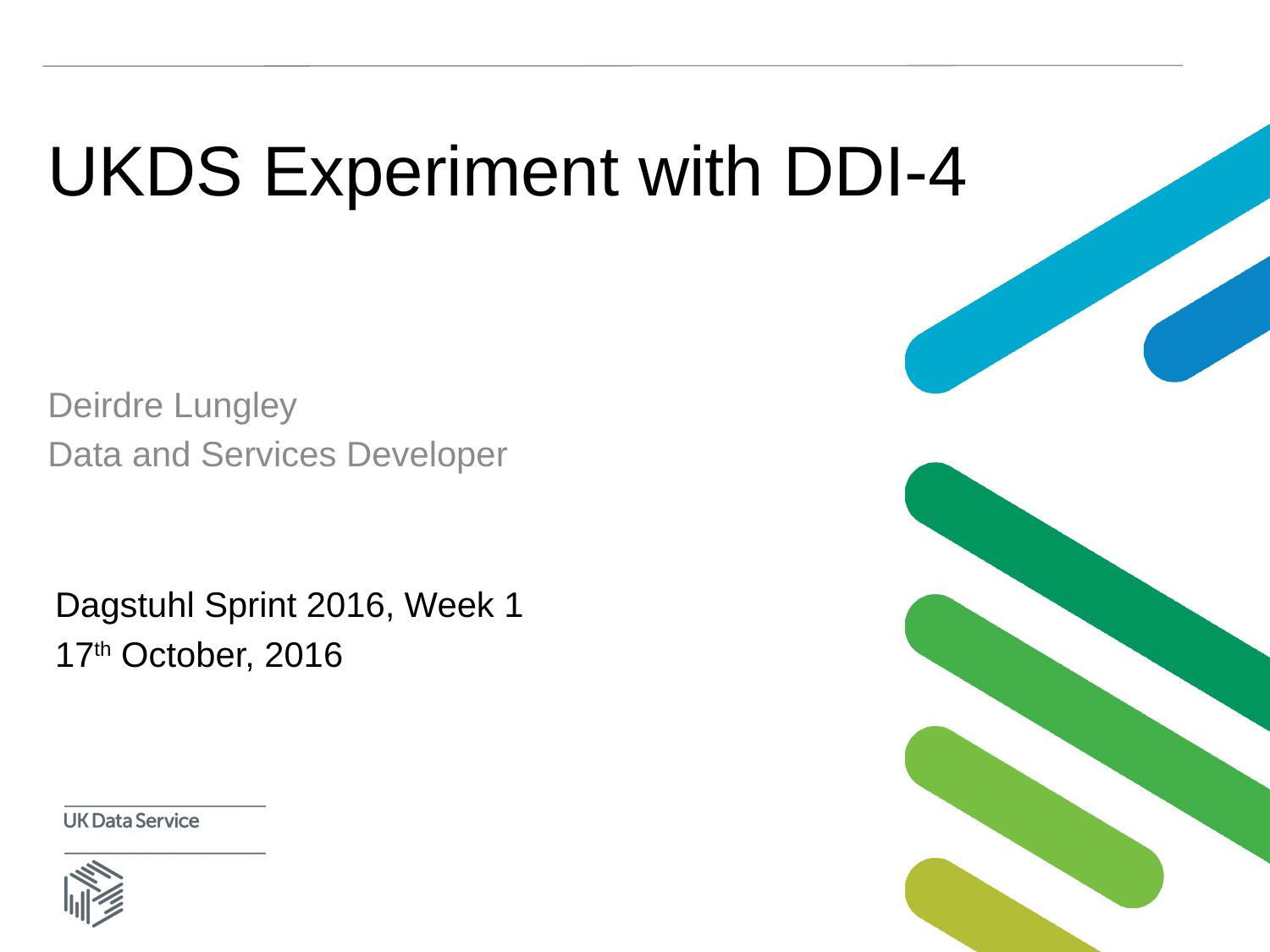

# UKDS Experiment with DDI-4
Deirdre Lungley
Data and Services Developer
Dagstuhl Sprint 2016, Week 1
17th October, 2016